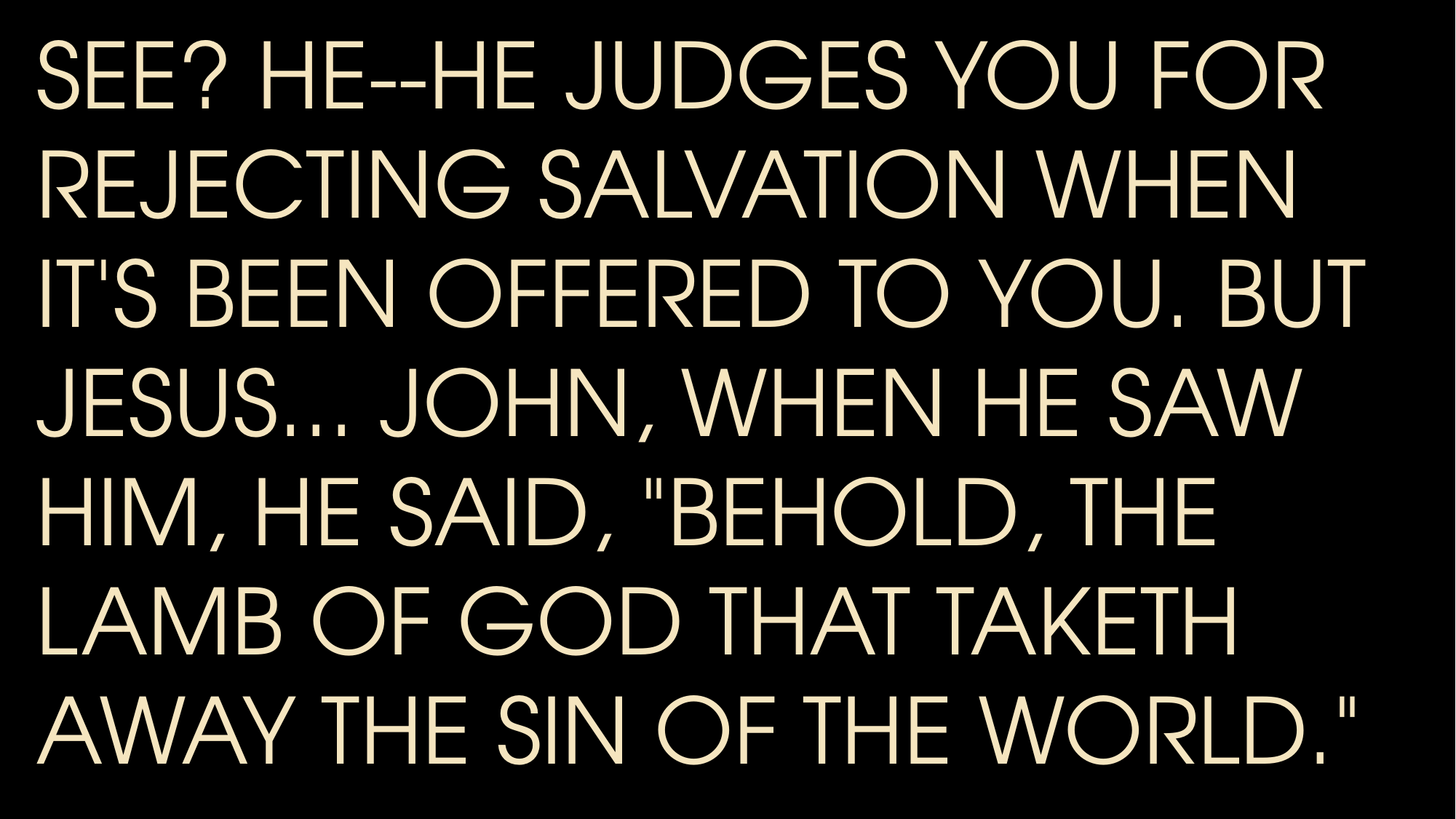

See? He--He judges you for rejecting salvation when it's been offered to you. But Jesus... John, when he saw Him, he said, "Behold, the Lamb of God that taketh away the sin of the world."